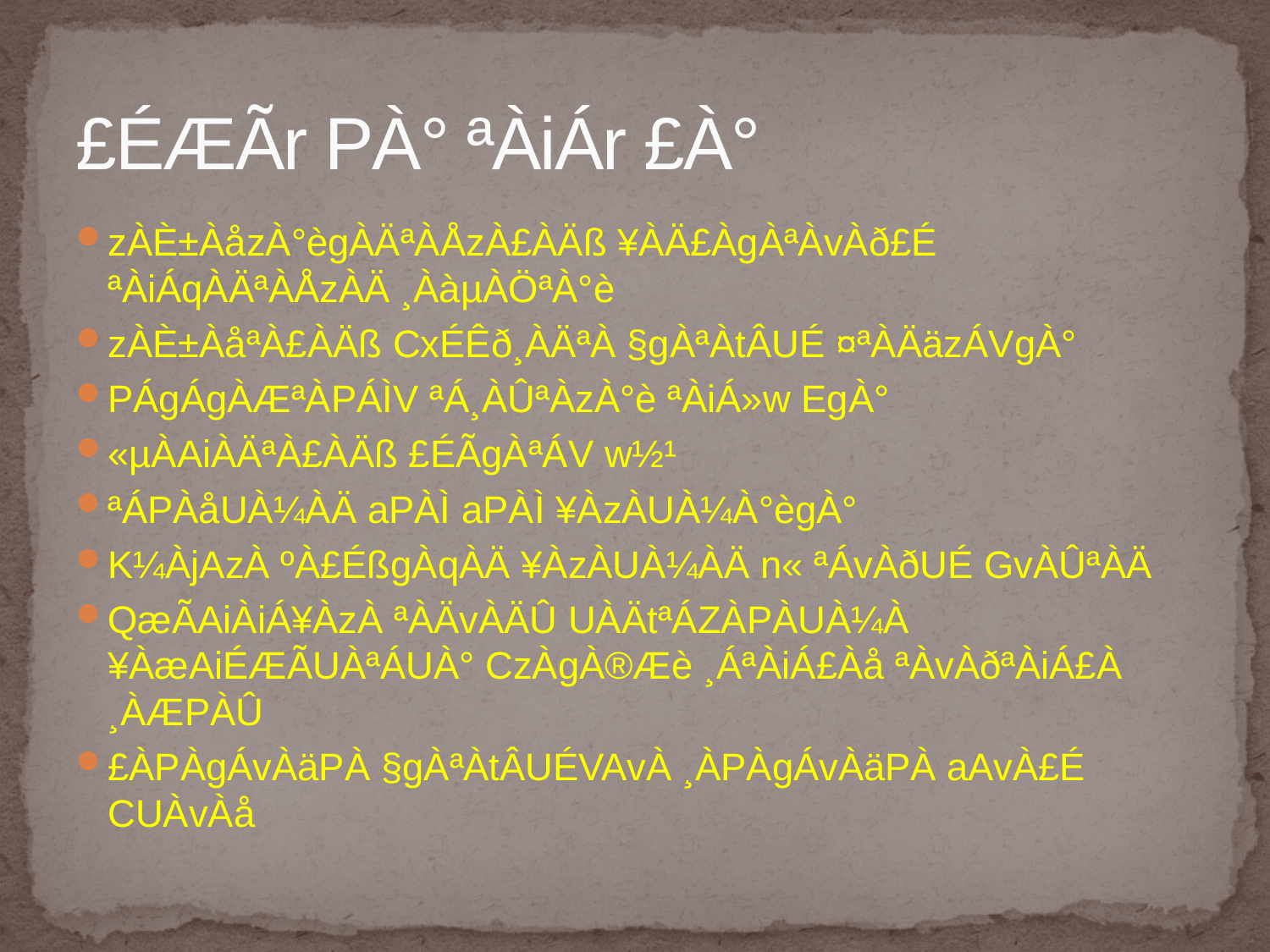

# £ÉÆÃr PÀ° ªÀiÁr £À°
zÀÈ±ÀåzÀ°ègÀÄªÀÅzÀ£ÀÄß ¥ÀÄ£ÀgÀªÀvÀð£É ªÀiÁqÀÄªÀÅzÀÄ ¸ÀàµÀÖªÀ°è
zÀÈ±ÀåªÀ£ÀÄß CxÉÊð¸ÀÄªÀ §gÀªÀtÂUÉ ¤ªÀÄäzÁVgÀ°
PÁgÁgÀÆªÀPÁÌV ªÁ¸ÀÛªÀzÀ°è ªÀiÁ»w EgÀ°
«µÀAiÀÄªÀ£ÀÄß £ÉÃgÀªÁV w½¹
ªÁPÀåUÀ¼ÀÄ aPÀÌ aPÀÌ ¥ÀzÀUÀ¼À°ègÀ°
K¼ÀjAzÀ ºÀ£ÉßgÀqÀÄ ¥ÀzÀUÀ¼ÀÄ n« ªÁvÀðUÉ GvÀÛªÀÄ
QæÃAiÀiÁ¥ÀzÀ ªÀÄvÀÄÛ UÀÄtªÁZÀPÀUÀ¼À ¥ÀæAiÉÆÃUÀªÁUÀ° CzÀgÀ®Æè ¸ÁªÀiÁ£Àå ªÀvÀðªÀiÁ£À ¸ÀÆPÀÛ
£ÀPÀgÁvÀäPÀ §gÀªÀtÂUÉVAvÀ ¸ÀPÀgÁvÀäPÀ aAvÀ£É CUÀvÀå